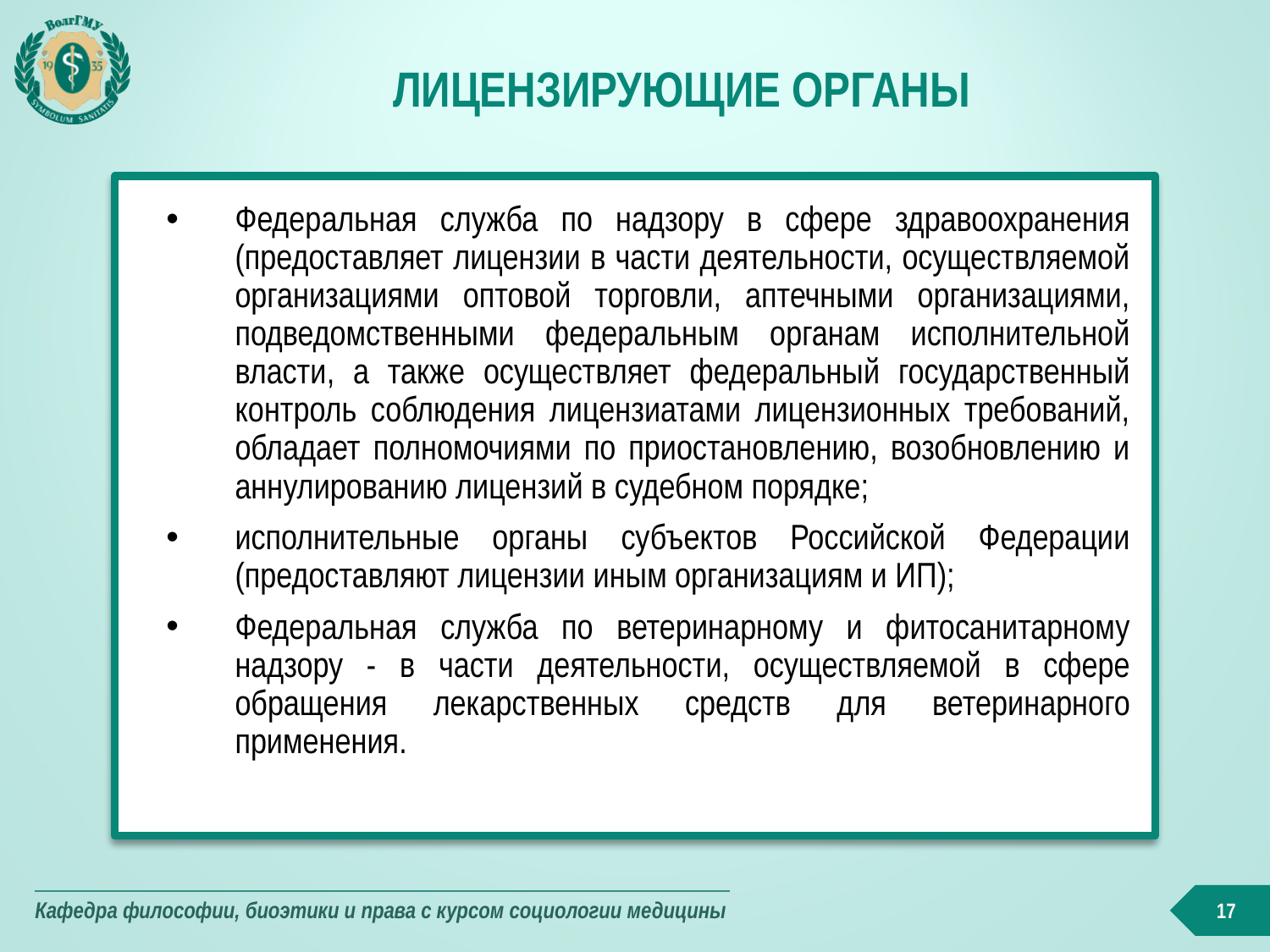

# Лицензирующие органы
Федеральная служба по надзору в сфере здравоохранения (предоставляет лицензии в части деятельности, осуществляемой организациями оптовой торговли, аптечными организациями, подведомственными федеральным органам исполнительной власти, а также осуществляет федеральный государственный контроль соблюдения лицензиатами лицензионных требований, обладает полномочиями по приостановлению, возобновлению и аннулированию лицензий в судебном порядке;
исполнительные органы субъектов Российской Федерации (предоставляют лицензии иным организациям и ИП);
Федеральная служба по ветеринарному и фитосанитарному надзору - в части деятельности, осуществляемой в сфере обращения лекарственных средств для ветеринарного применения.
17